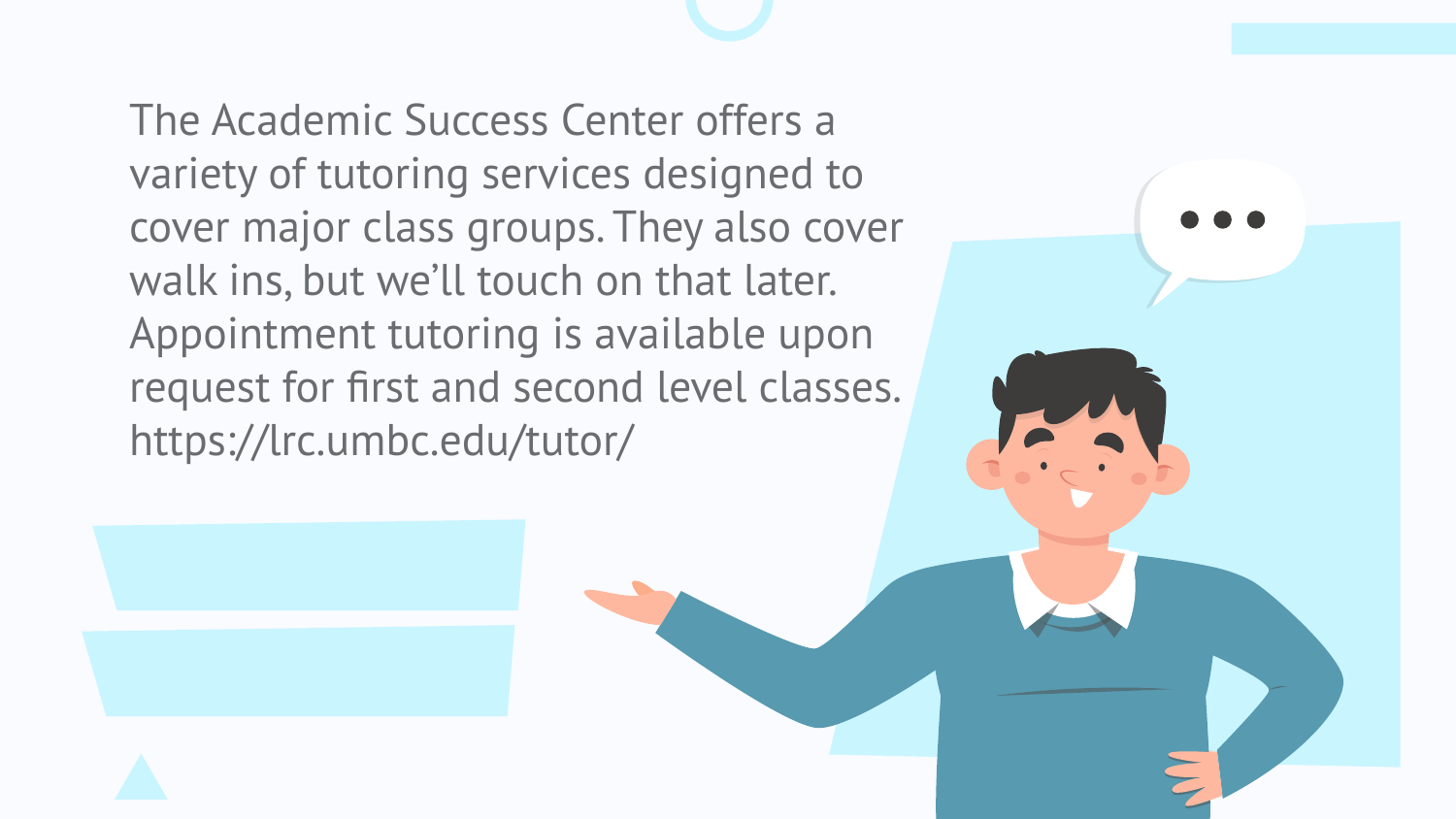

The Academic Success Center offers a variety of tutoring services designed to cover major class groups. They also cover walk ins, but we’ll touch on that later. Appointment tutoring is available upon request for first and second level classes.
https://lrc.umbc.edu/tutor/